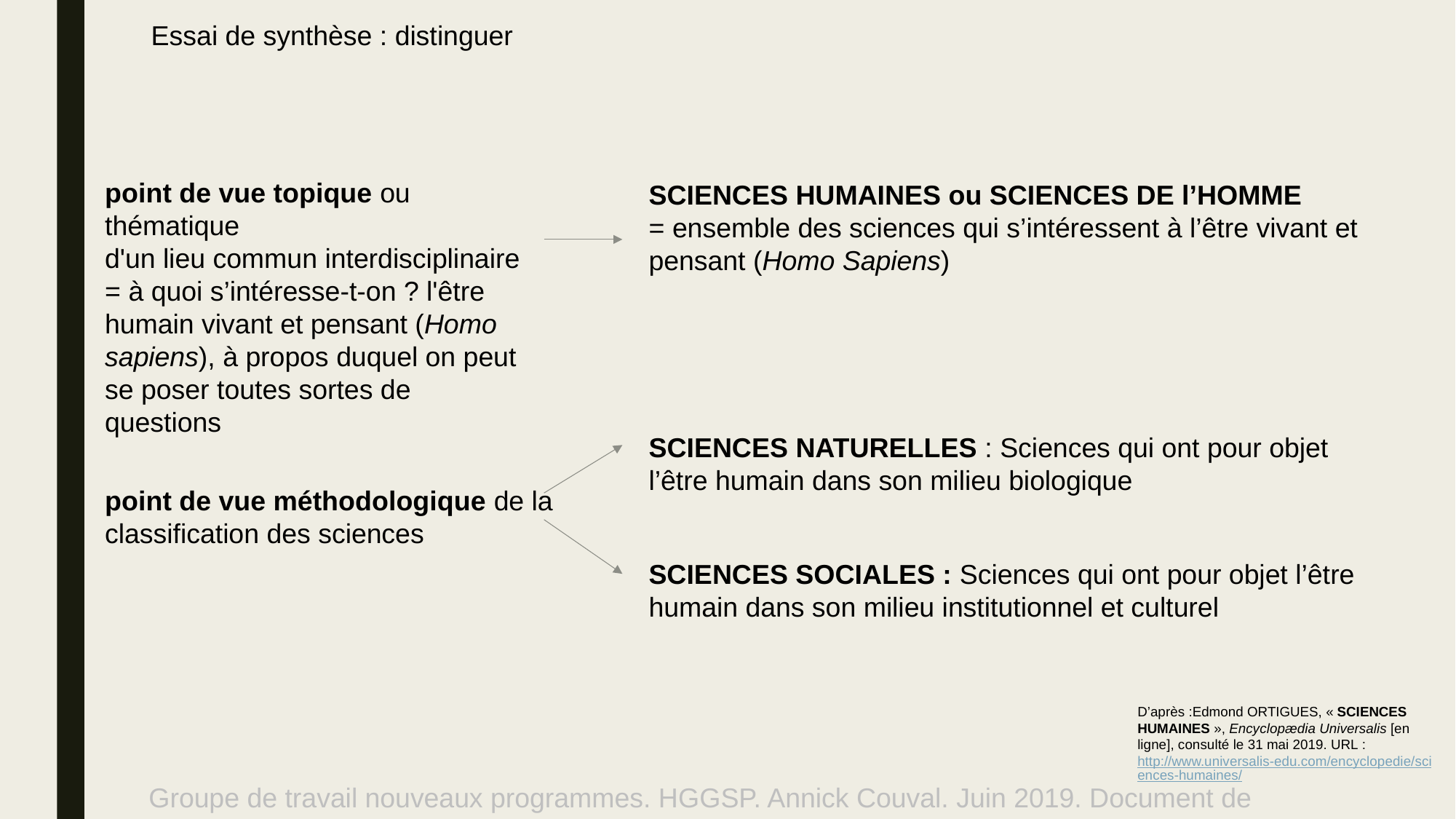

Essai de synthèse : distinguer
point de vue topique ou thématique
d'un lieu commun interdisciplinaire
= à quoi s’intéresse-t-on ? l'être humain vivant et pensant (Homo sapiens), à propos duquel on peut se poser toutes sortes de questions
SCIENCES HUMAINES ou SCIENCES DE l’HOMME
= ensemble des sciences qui s’intéressent à l’être vivant et pensant (Homo Sapiens)
SCIENCES NATURELLES : Sciences qui ont pour objet l’être humain dans son milieu biologique
point de vue méthodologique de la classification des sciences

SCIENCES SOCIALES : Sciences qui ont pour objet l’être humain dans son milieu institutionnel et culturel
D’après :Edmond ORTIGUES, « SCIENCES HUMAINES », Encyclopædia Universalis [en ligne], consulté le 31 mai 2019. URL : http://www.universalis-edu.com/encyclopedie/sciences-humaines/

Groupe de travail nouveaux programmes. HGGSP. Annick Couval. Juin 2019. Document de travail